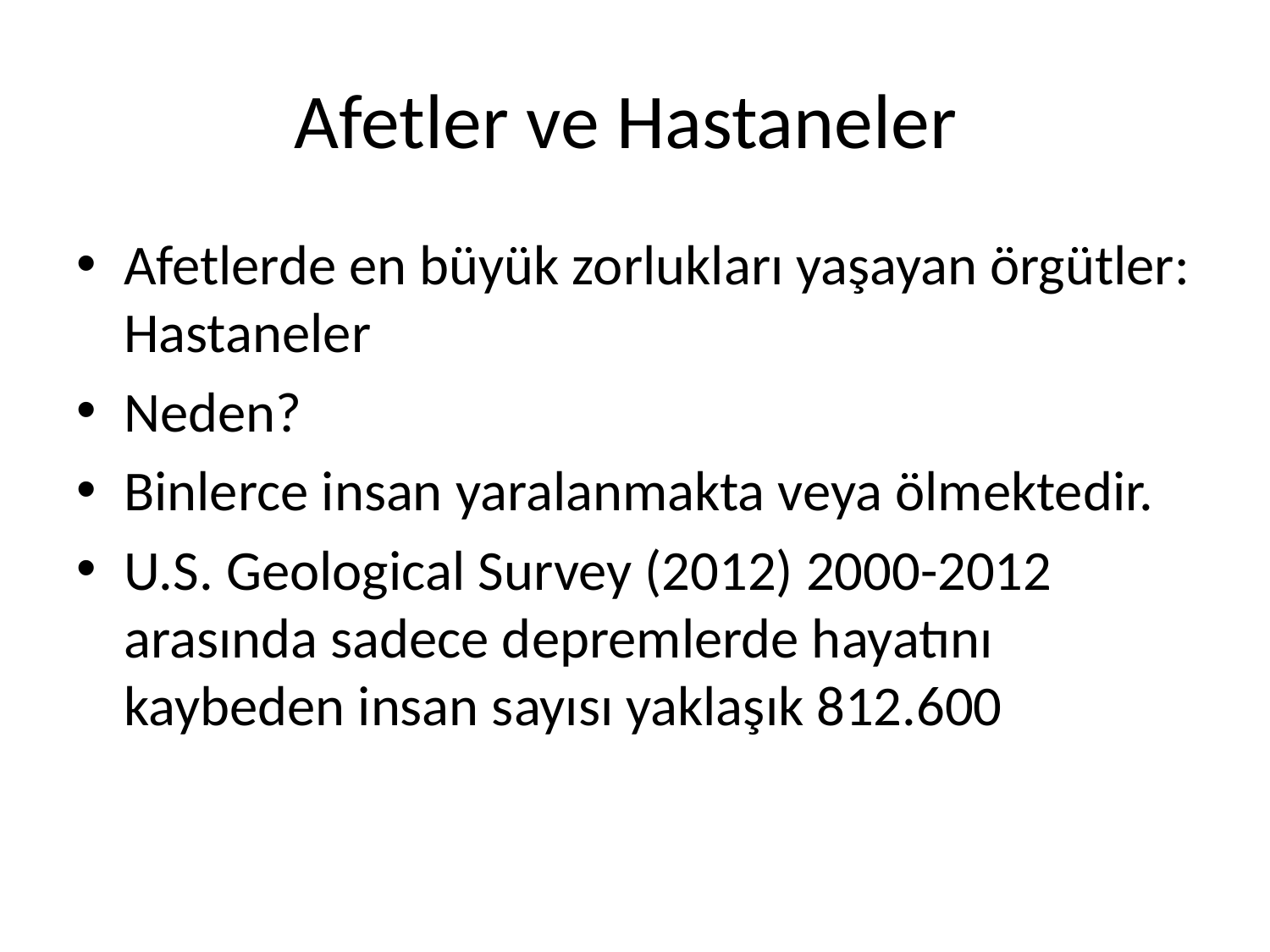

# Afetler ve Hastaneler
Afetlerde en büyük zorlukları yaşayan örgütler: Hastaneler
Neden?
Binlerce insan yaralanmakta veya ölmektedir.
U.S. Geological Survey (2012) 2000-2012 arasında sadece depremlerde hayatını kaybeden insan sayısı yaklaşık 812.600